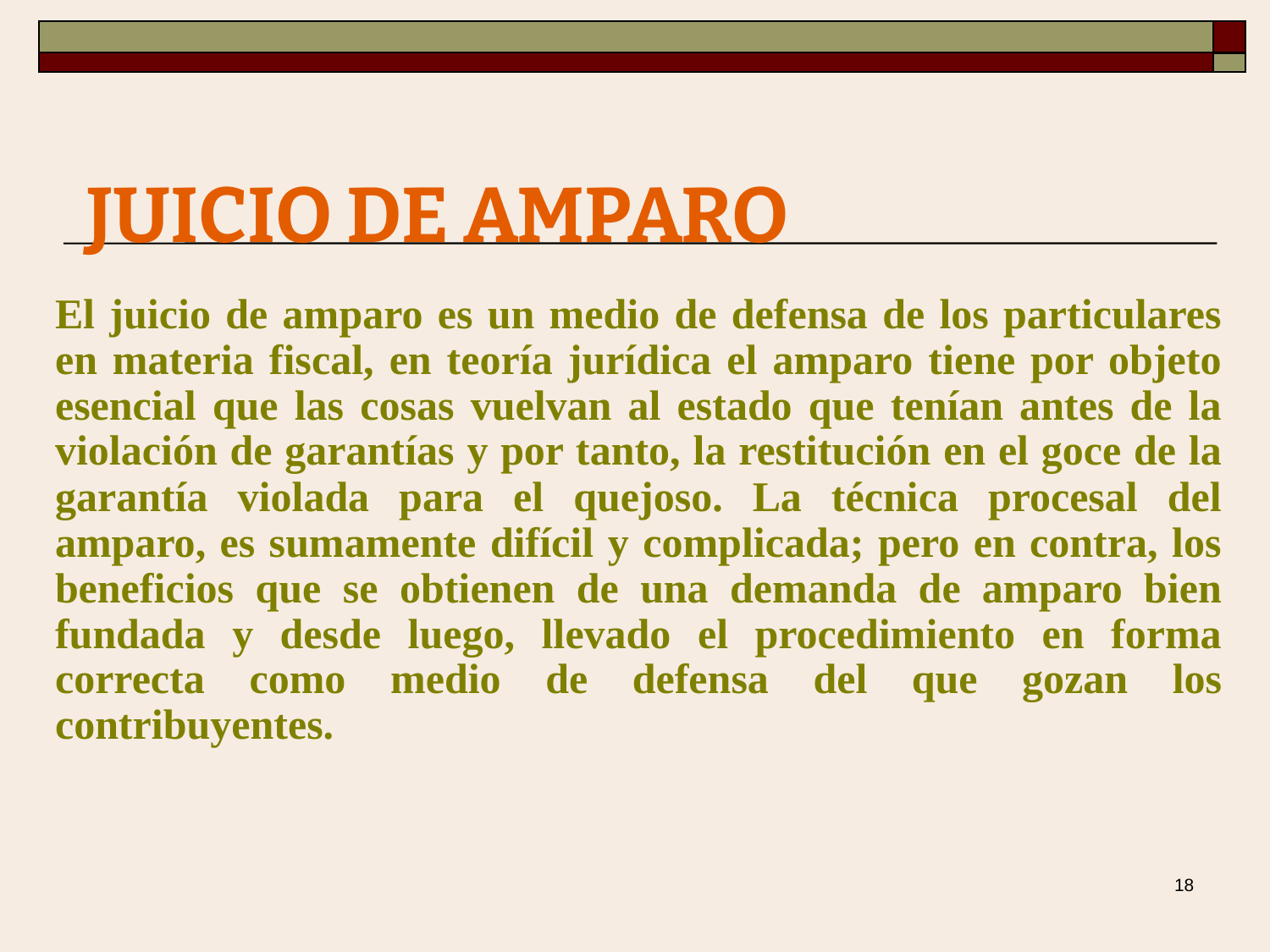

# JUICIO DE AMPARO
El juicio de amparo es un medio de defensa de los particulares en materia fiscal, en teoría jurídica el amparo tiene por objeto esencial que las cosas vuelvan al estado que tenían antes de la violación de garantías y por tanto, la restitución en el goce de la garantía violada para el quejoso. La técnica procesal del amparo, es sumamente difícil y complicada; pero en contra, los beneficios que se obtienen de una demanda de amparo bien fundada y desde luego, llevado el procedimiento en forma correcta como medio de defensa del que gozan los contribuyentes.
18